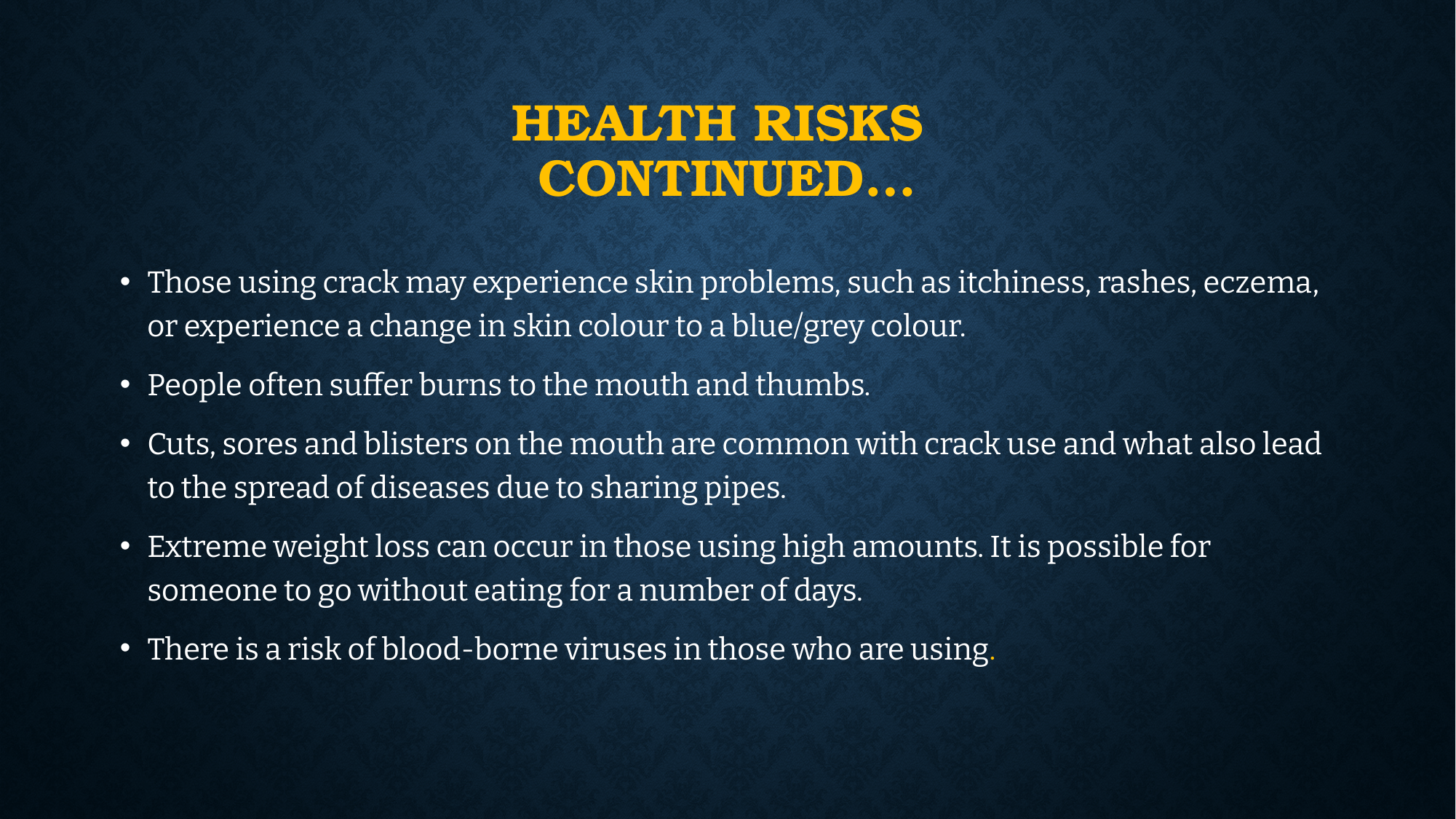

# Health risks continued…
Those using crack may experience skin problems, such as itchiness, rashes, eczema, or experience a change in skin colour to a blue/grey colour.
People often suffer burns to the mouth and thumbs.
Cuts, sores and blisters on the mouth are common with crack use and what also lead to the spread of diseases due to sharing pipes.
Extreme weight loss can occur in those using high amounts. It is possible for someone to go without eating for a number of days.
There is a risk of blood-borne viruses in those who are using.